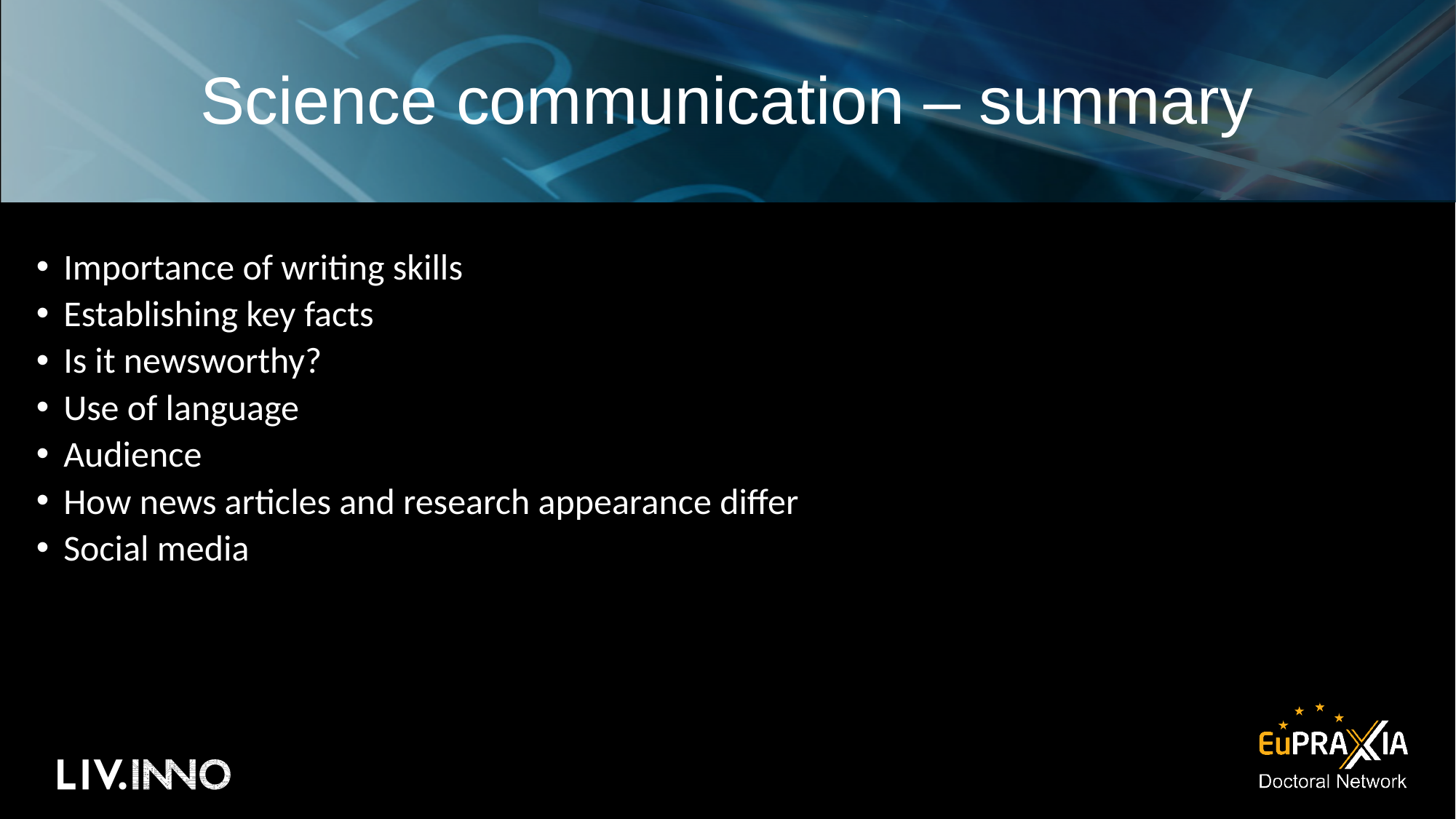

# Science communication – summary
Importance of writing skills
Establishing key facts
Is it newsworthy?
Use of language
Audience
How news articles and research appearance differ
Social media